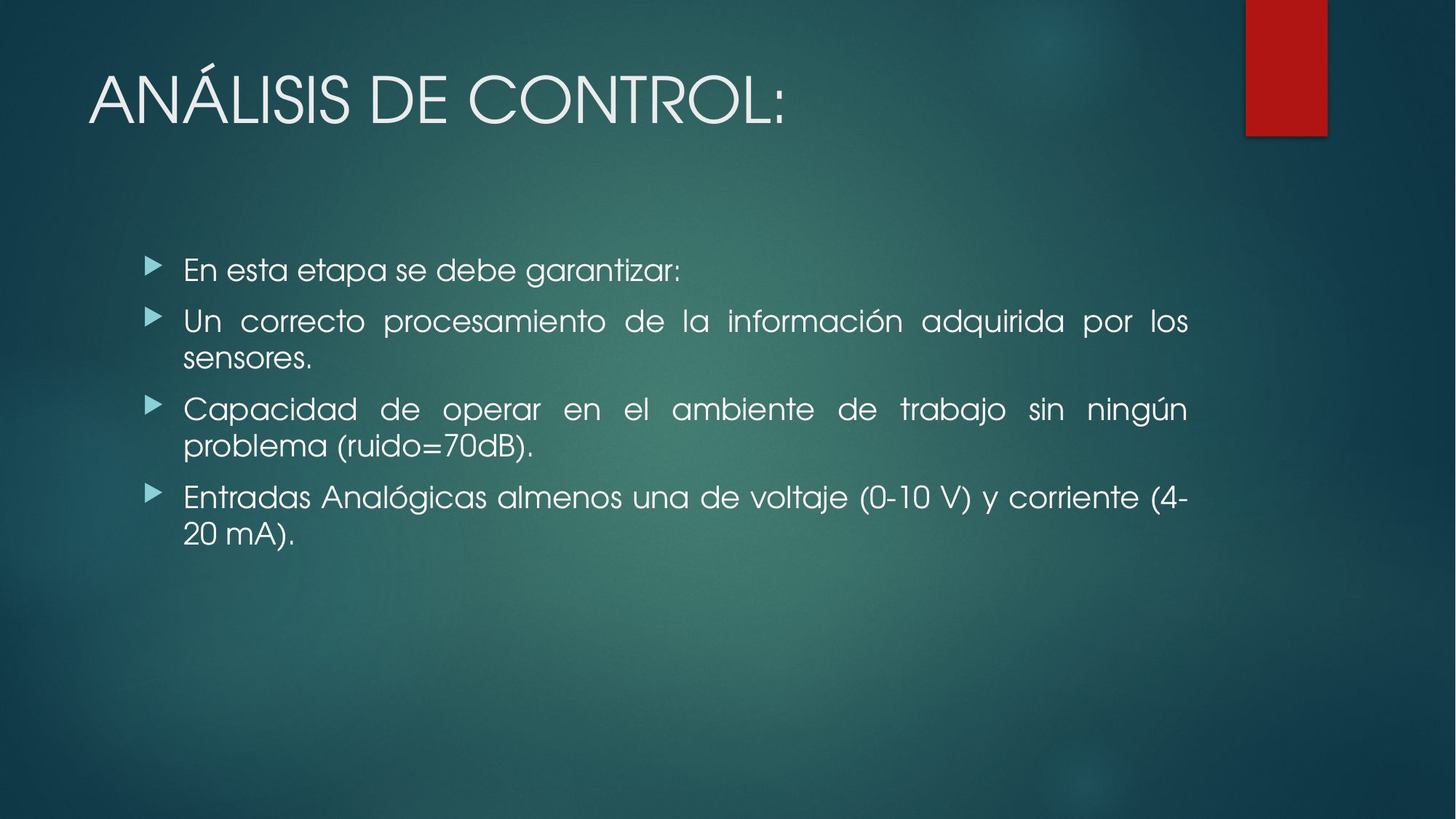

# ANÁLISIS DE CONTROL:
En esta etapa se debe garantizar:
Un correcto procesamiento de la información adquirida por los sensores.
Capacidad de operar en el ambiente de trabajo sin ningún problema (ruido=70dB).
Entradas Analógicas almenos una de voltaje (0-10 V) y corriente (4-20 mA).